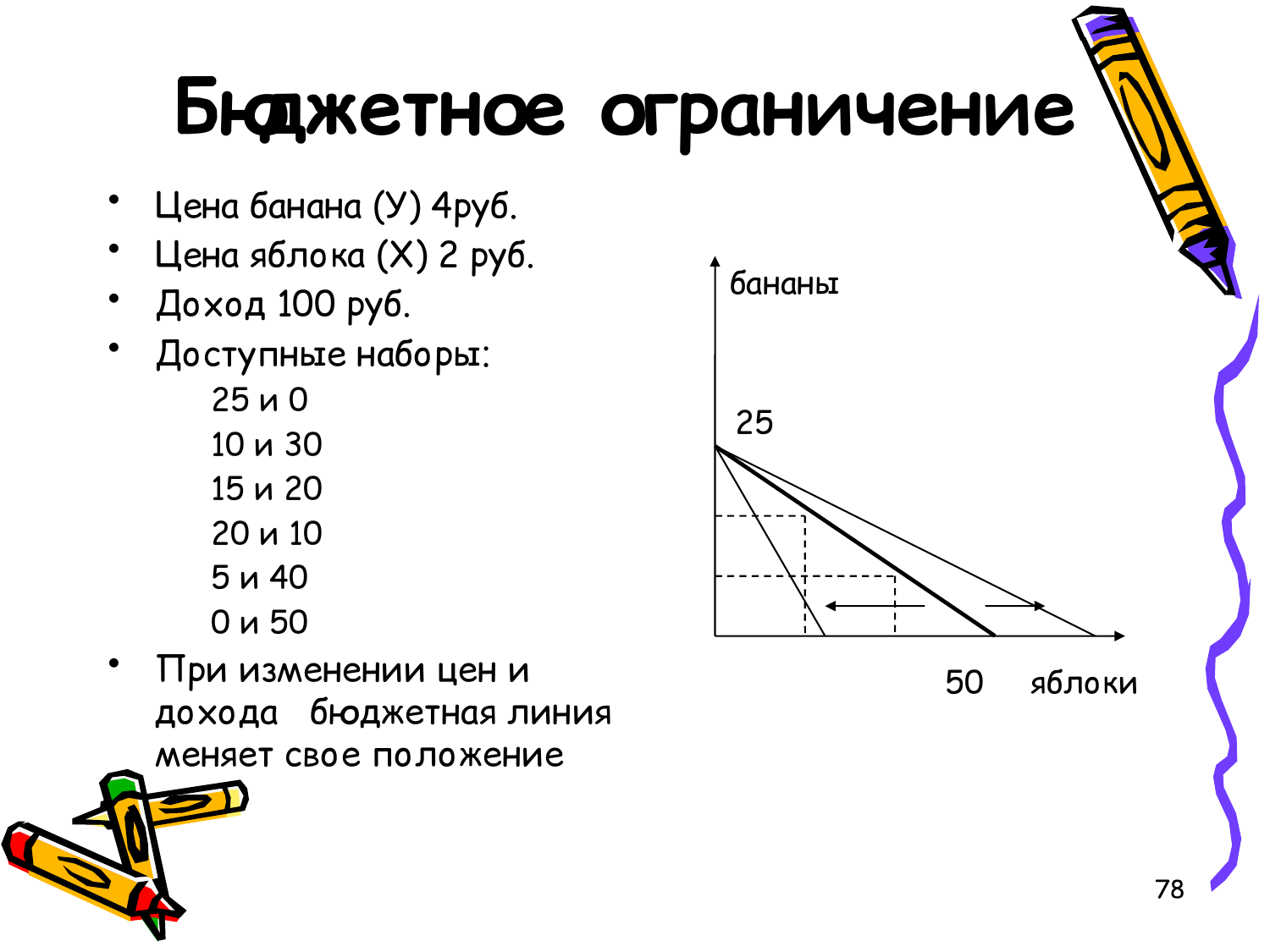

# Бюджетное ограничение
Цена банана (У) 4руб.
Цена яблока (Х) 2 руб.
Доход 100 руб.
Доступные наборы:
	25 и 0
	10 и 30
	15 и 20
	20 и 10
	5 и 40
	0 и 50
При изменении цен и дохода   бюджетная линия меняет свое положение

бананы
25

50
яблоки
78